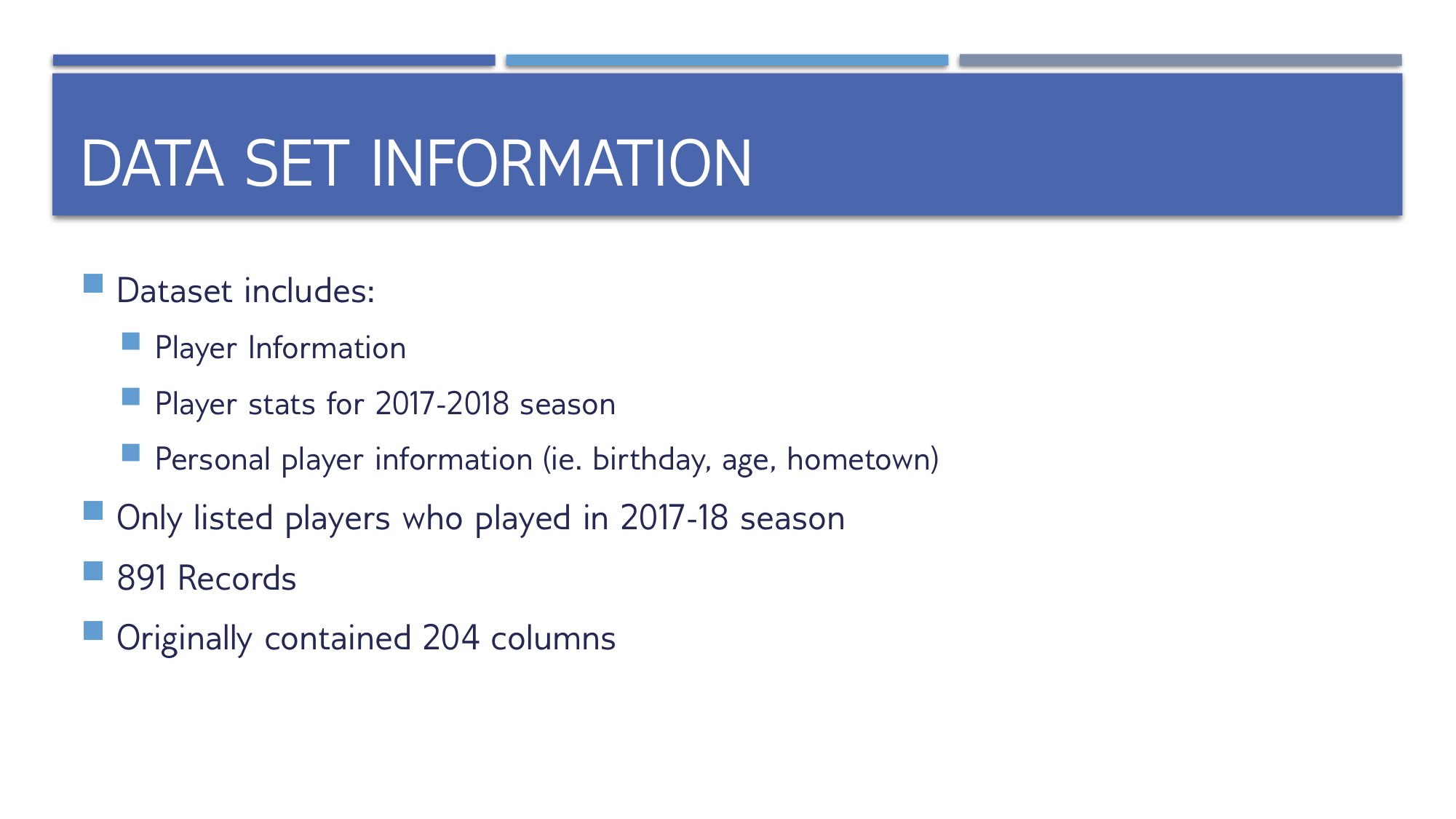

# Data set information
Dataset includes:
Player Information
Player stats for 2017-2018 season
Personal player information (ie. birthday, age, hometown)
Only listed players who played in 2017-18 season
891 Records
Originally contained 204 columns